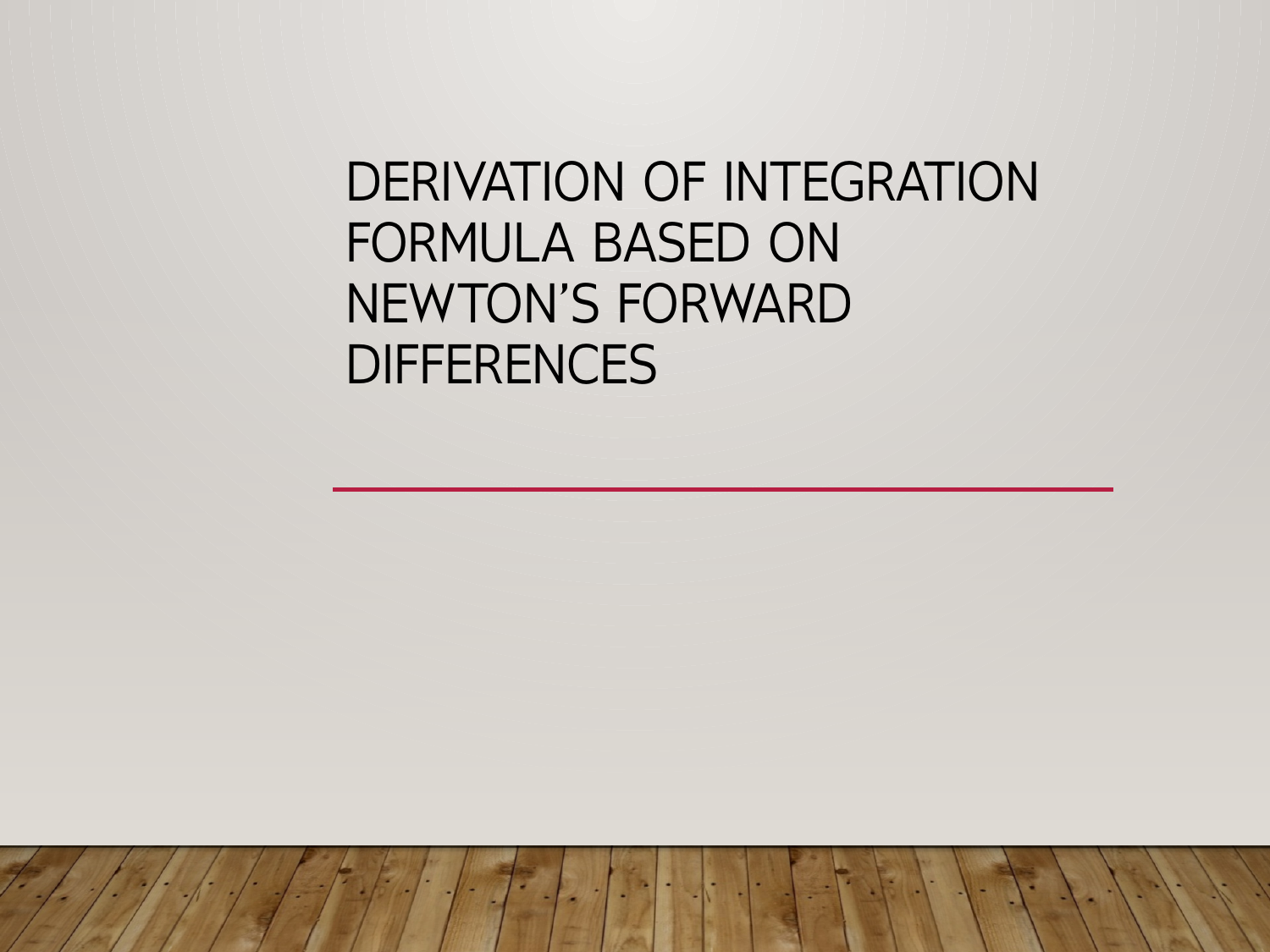

# Derivation of integration formula based on newton’s forward differences